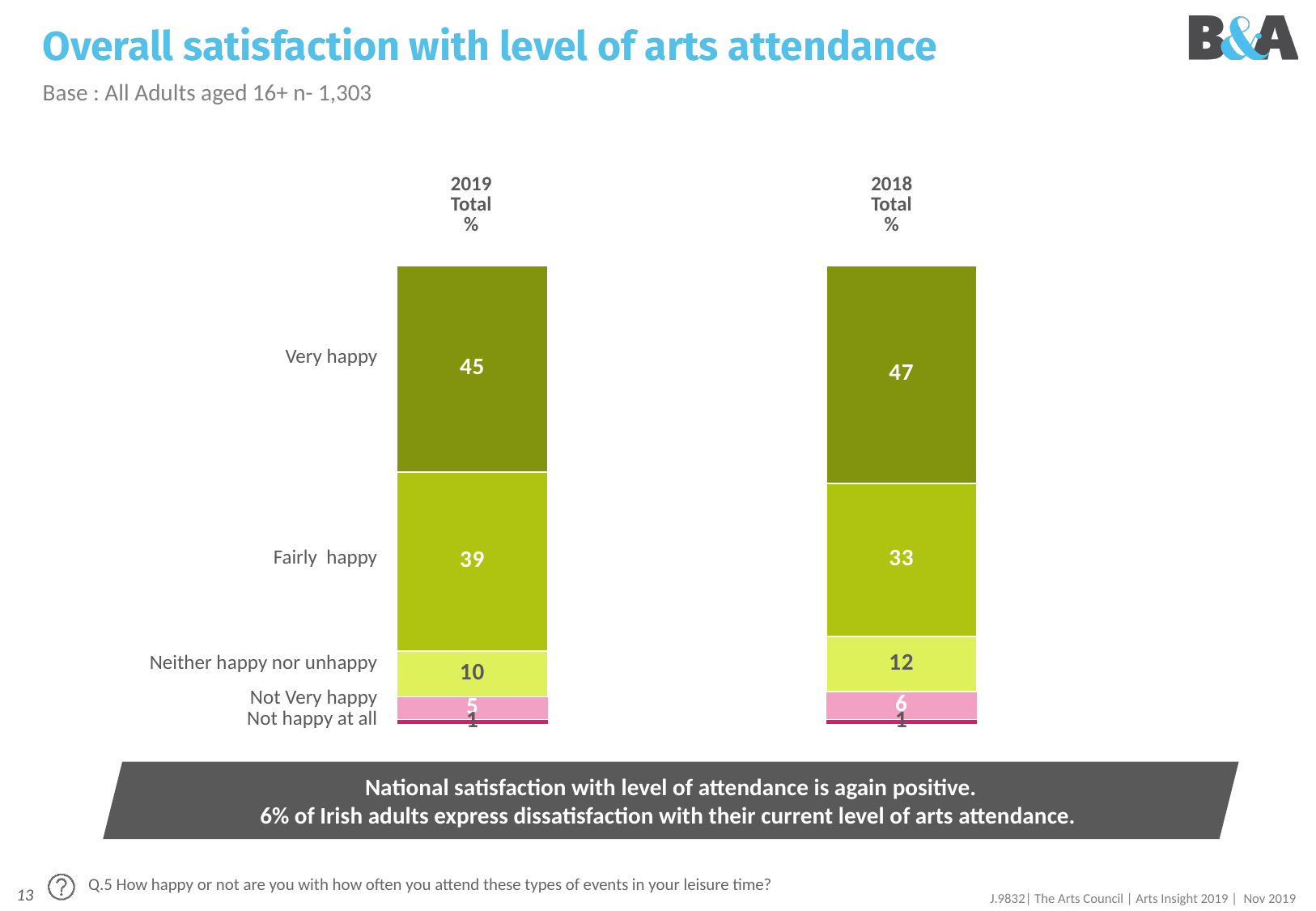

# Overall satisfaction with level of arts attendance
Base : All Adults aged 16+ n- 1,303
| 2019 Total % |  | 2018 Total % |
| --- | --- | --- |

### Chart

| Category | Very happy | Fairly  happy | Neither happy nor unhappy | Not Very happy | Not happy at all |
|---|---|---|---|---|---|
| Series 1 | 45.0 | 39.0 | 10.0 | 5.0 | 1.0 |
| Series 2 | None | None | None | None | None |
| Series 3 | 47.0 | 33.0 | 12.0 | 6.0 | 1.0 |
| Very happy |
| --- |
| Fairly happy |
| Neither happy nor unhappy |
| Not Very happy |
| Not happy at all |
National satisfaction with level of attendance is again positive.
6% of Irish adults express dissatisfaction with their current level of arts attendance.
Q.5 How happy or not are you with how often you attend these types of events in your leisure time?